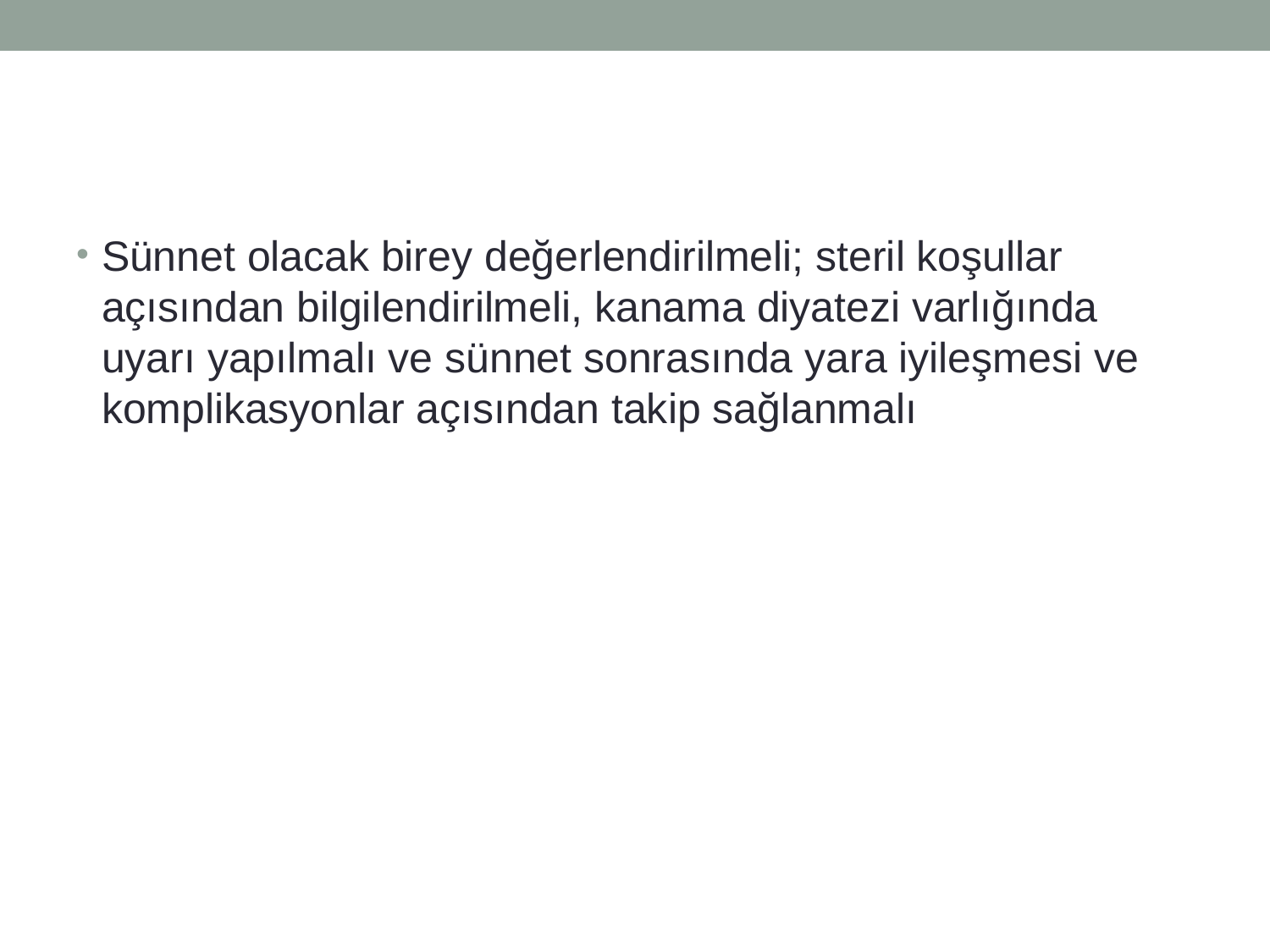

#
Sünnet olacak birey değerlendirilmeli; steril koşullar açısından bilgilendirilmeli, kanama diyatezi varlığında uyarı yapılmalı ve sünnet sonrasında yara iyileşmesi ve komplikasyonlar açısından takip sağlanmalı